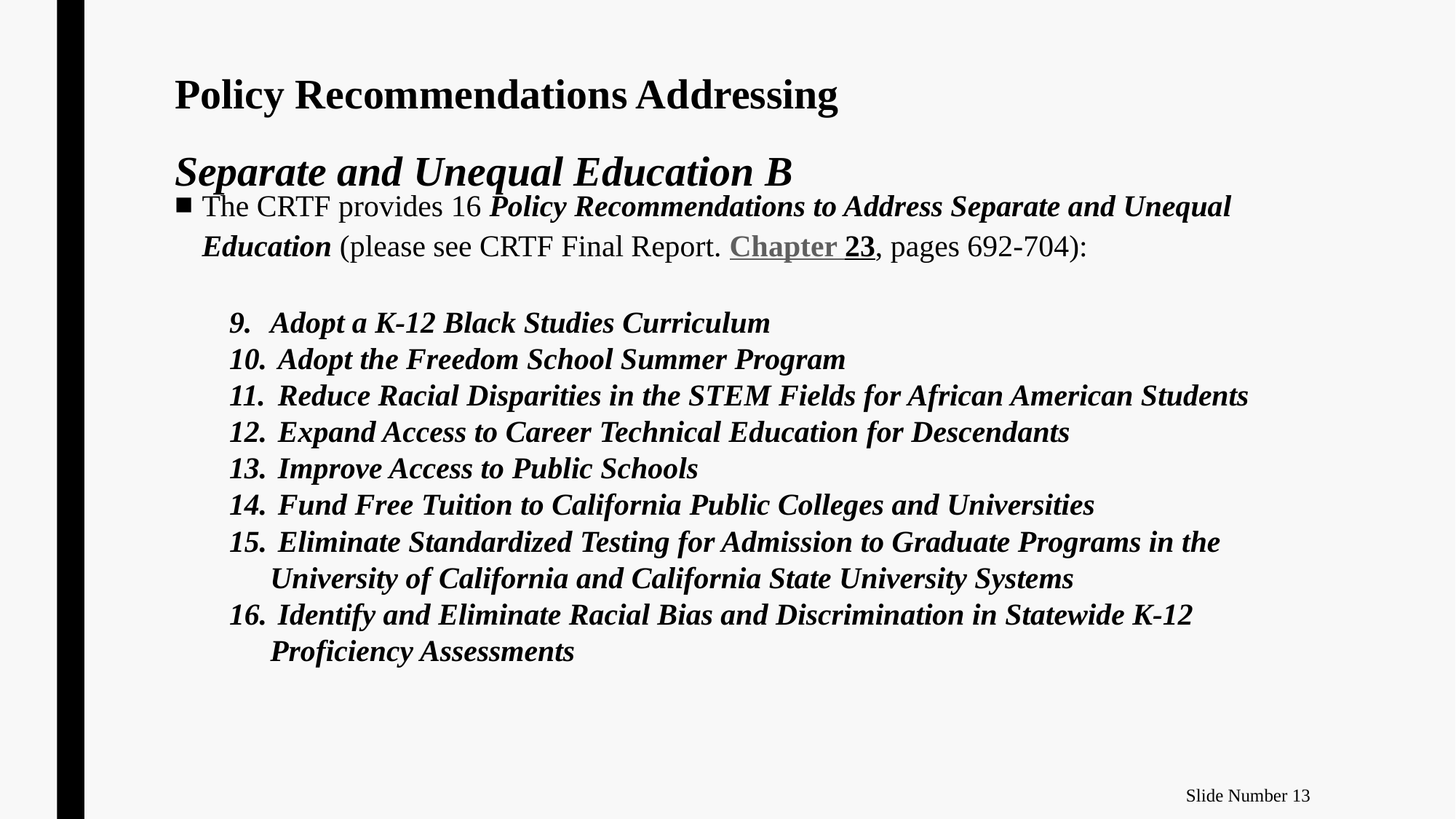

# Policy Recommendations Addressing Separate and Unequal Education B
The CRTF provides 16 Policy Recommendations to Address Separate and Unequal Education (please see CRTF Final Report. Chapter 23, pages 692-704):

Adopt a K-12 Black Studies Curriculum
 Adopt the Freedom School Summer Program
 Reduce Racial Disparities in the STEM Fields for African American Students
 Expand Access to Career Technical Education for Descendants
 Improve Access to Public Schools
 Fund Free Tuition to California Public Colleges and Universities
 Eliminate Standardized Testing for Admission to Graduate Programs in the University of California and California State University Systems
 Identify and Eliminate Racial Bias and Discrimination in Statewide K-12 Proficiency Assessments

Slide Number 13